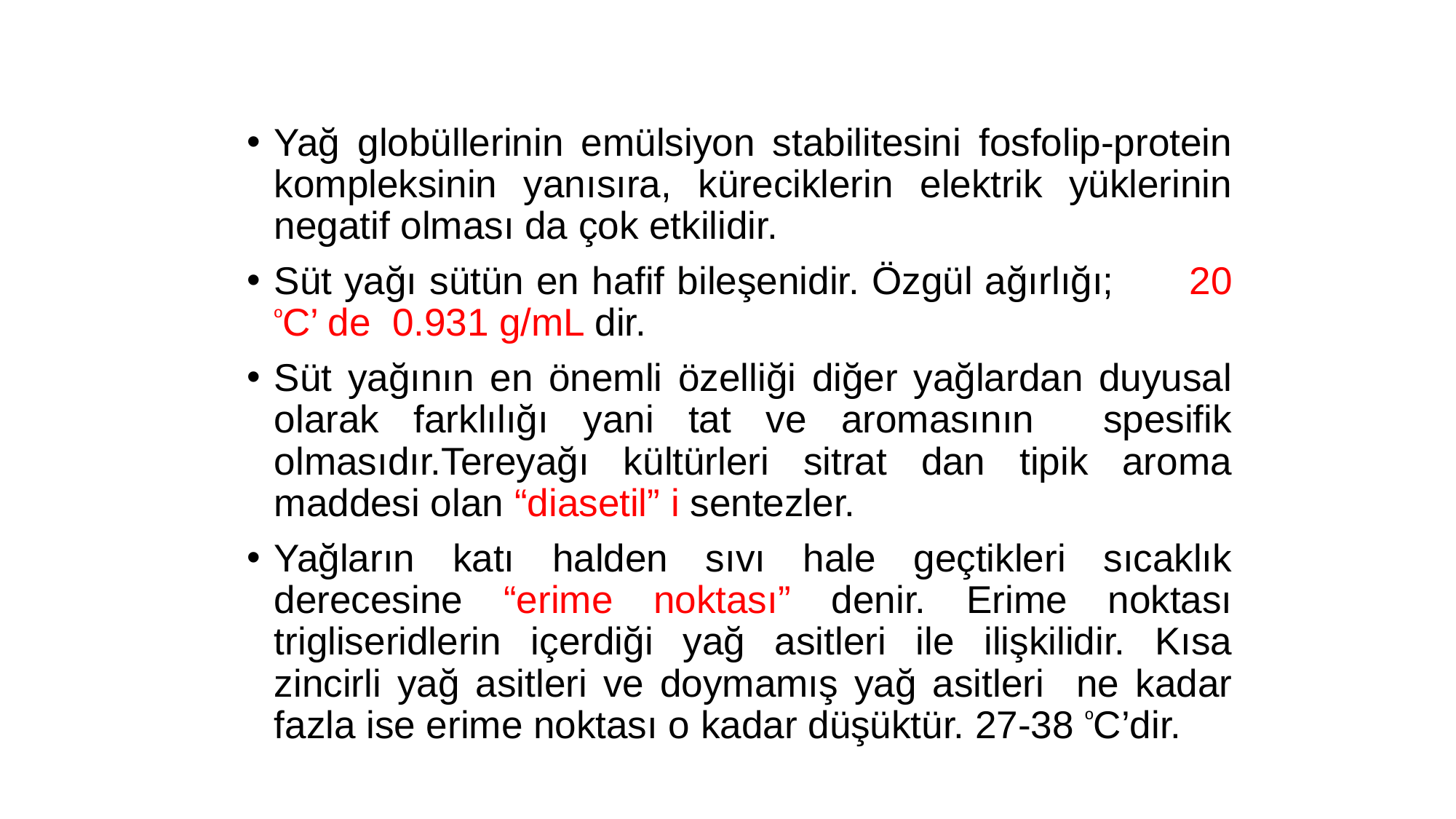

Yağ globüllerinin emülsiyon stabilitesini fosfolip-protein kompleksinin yanısıra, küreciklerin elektrik yüklerinin negatif olması da çok etkilidir.
Süt yağı sütün en hafif bileşenidir. Özgül ağırlığı;      20 ºC’ de  0.931 g/mL dir.
Süt yağının en önemli özelliği diğer yağlardan duyusal olarak farklılığı yani tat ve aromasının  spesifik olmasıdır.Tereyağı kültürleri sitrat dan tipik aroma maddesi olan “diasetil” i sentezler.
Yağların katı halden sıvı hale geçtikleri sıcaklık derecesine “erime noktası” denir. Erime noktası trigliseridlerin içerdiği yağ asitleri ile ilişkilidir. Kısa zincirli yağ asitleri ve doymamış yağ asitleri  ne kadar fazla ise erime noktası o kadar düşüktür. 27-38 ºC’dir.